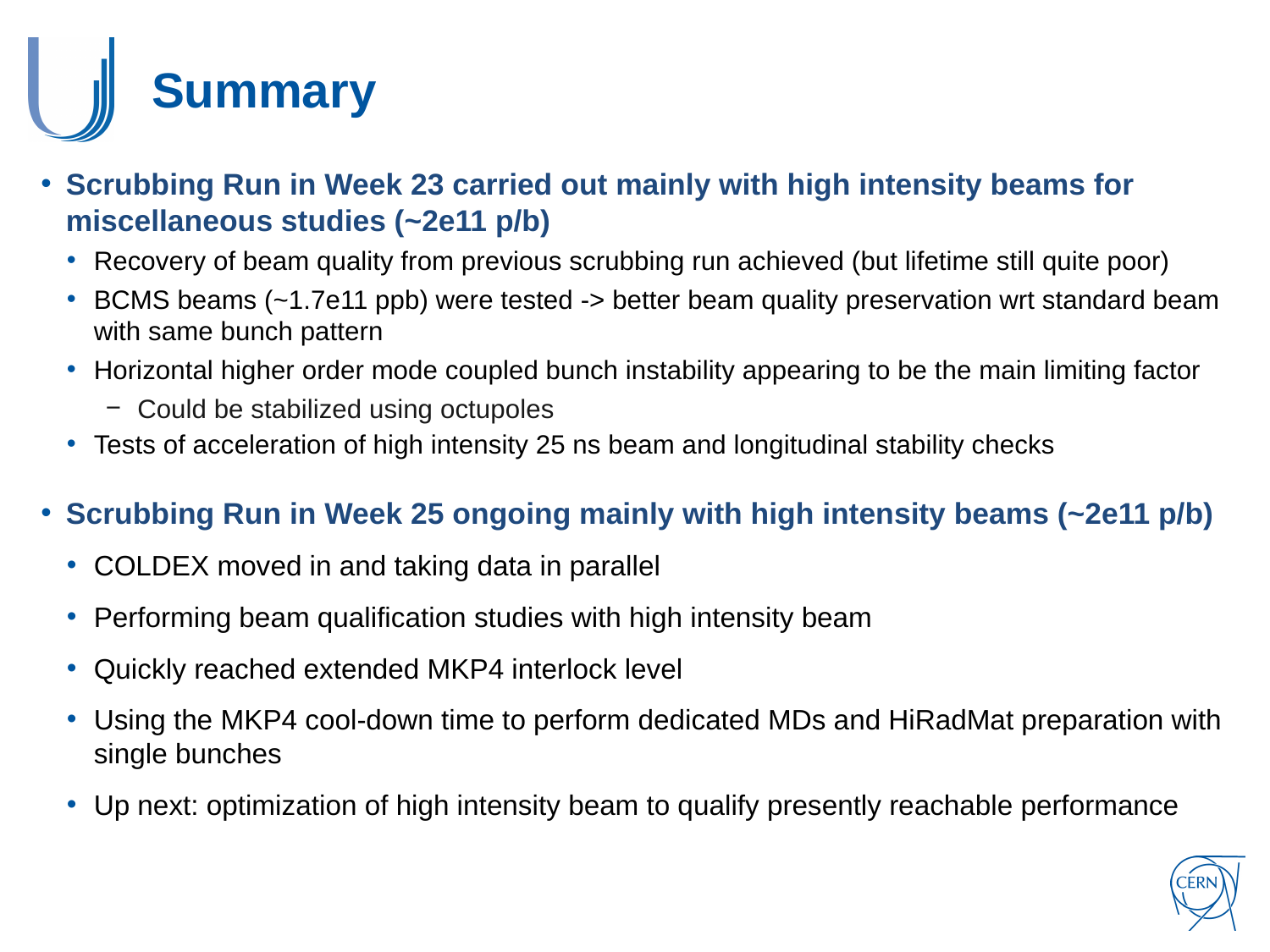

# Summary
Scrubbing Run in Week 23 carried out mainly with high intensity beams for miscellaneous studies (~2e11 p/b)
Recovery of beam quality from previous scrubbing run achieved (but lifetime still quite poor)
BCMS beams (~1.7e11 ppb) were tested -> better beam quality preservation wrt standard beam with same bunch pattern
Horizontal higher order mode coupled bunch instability appearing to be the main limiting factor
Could be stabilized using octupoles
Tests of acceleration of high intensity 25 ns beam and longitudinal stability checks
Scrubbing Run in Week 25 ongoing mainly with high intensity beams (~2e11 p/b)
COLDEX moved in and taking data in parallel
Performing beam qualification studies with high intensity beam
Quickly reached extended MKP4 interlock level
Using the MKP4 cool-down time to perform dedicated MDs and HiRadMat preparation with single bunches
Up next: optimization of high intensity beam to qualify presently reachable performance